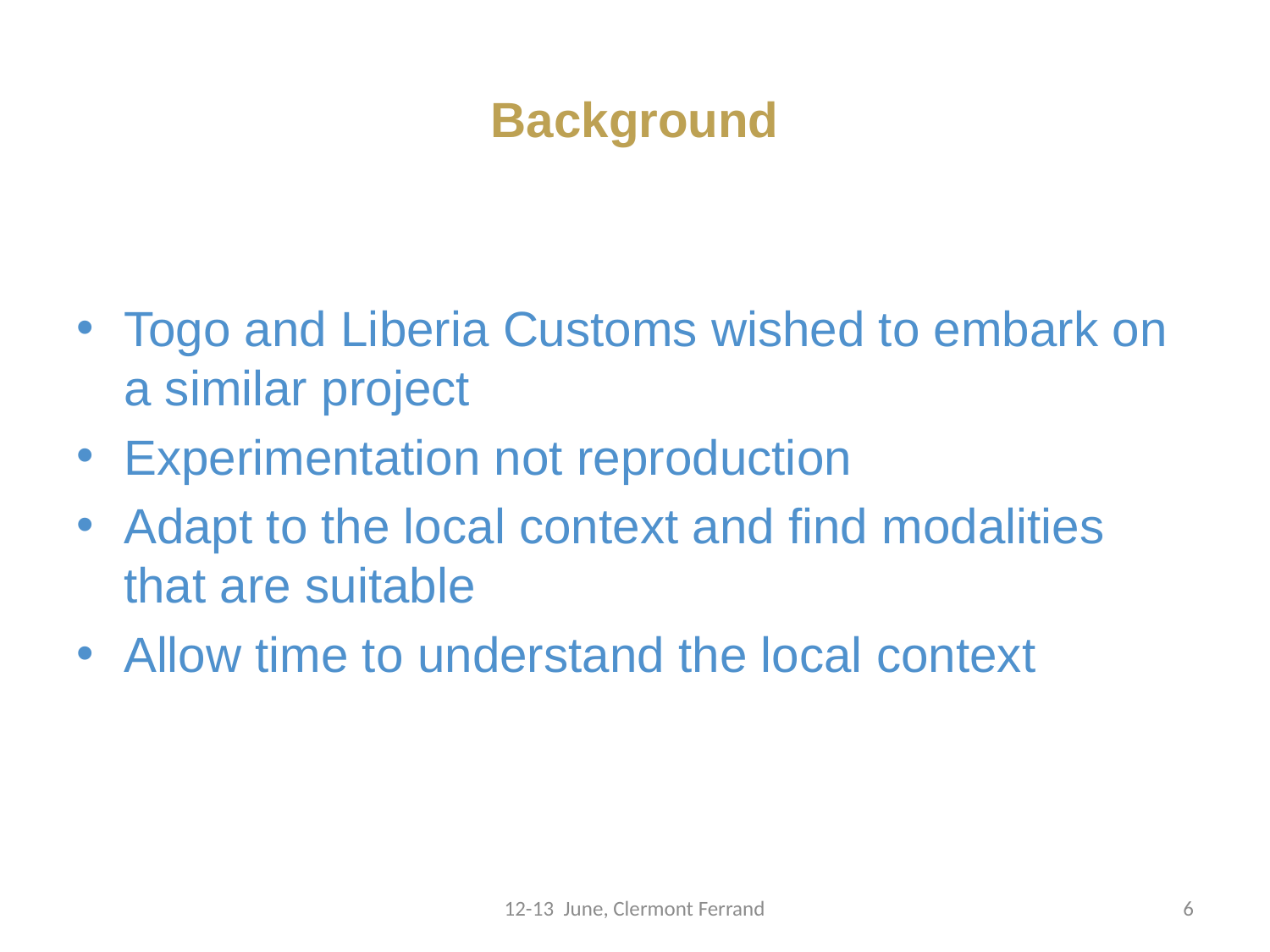

# Background

Togo and Liberia Customs wished to embark on a similar project
Experimentation not reproduction
Adapt to the local context and find modalities that are suitable
Allow time to understand the local context

12-13  June, Clermont Ferrand
6